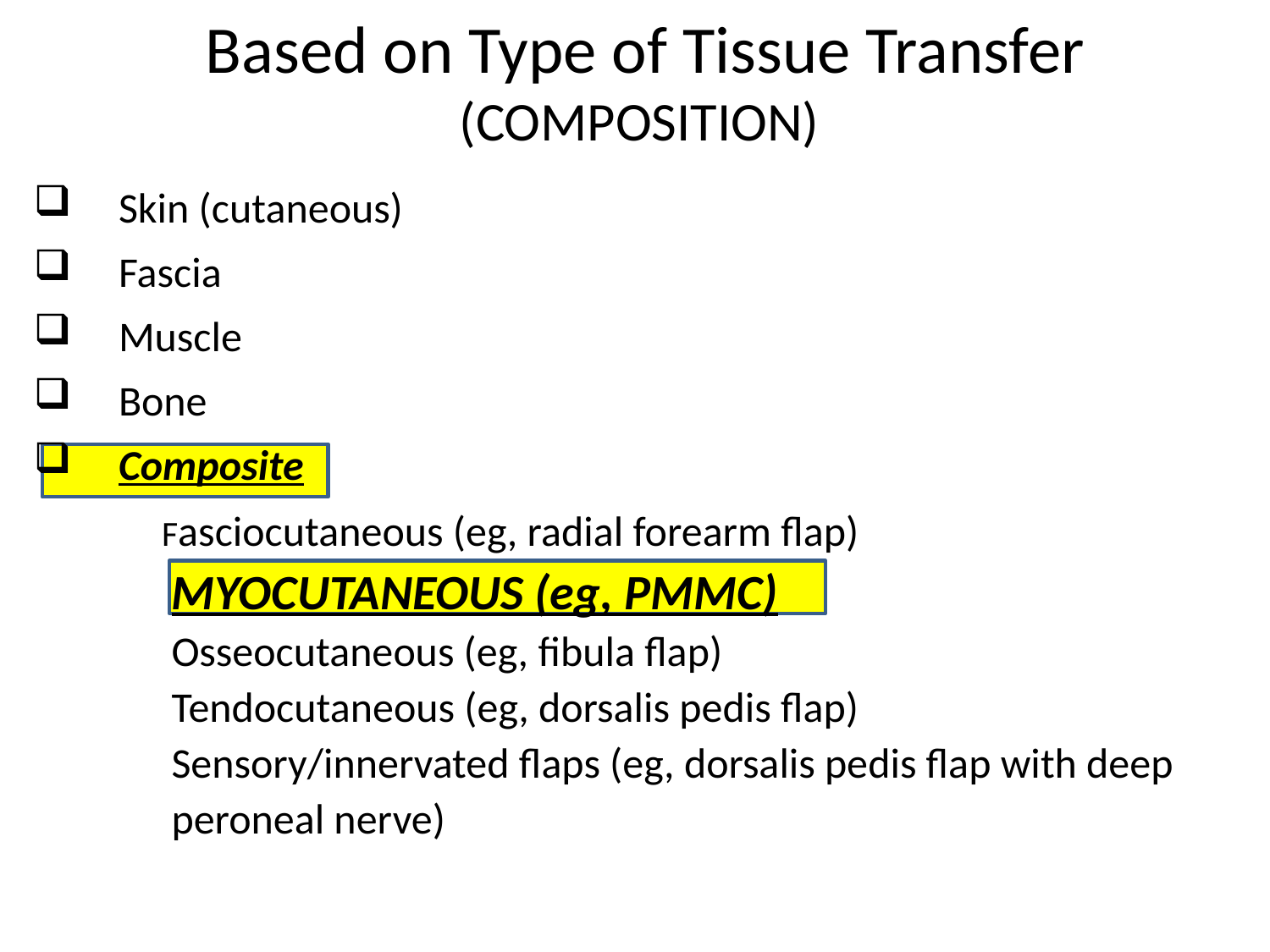

# Based on Type of Tissue Transfer (COMPOSITION)
Skin (cutaneous)
Fascia
Muscle
Bone
Composite
        Fasciocutaneous (eg, radial forearm flap)
MYOCUTANEOUS (eg, PMMC)
Osseocutaneous (eg, fibula flap)
Tendocutaneous (eg, dorsalis pedis flap)
Sensory/innervated flaps (eg, dorsalis pedis flap with deep peroneal nerve)